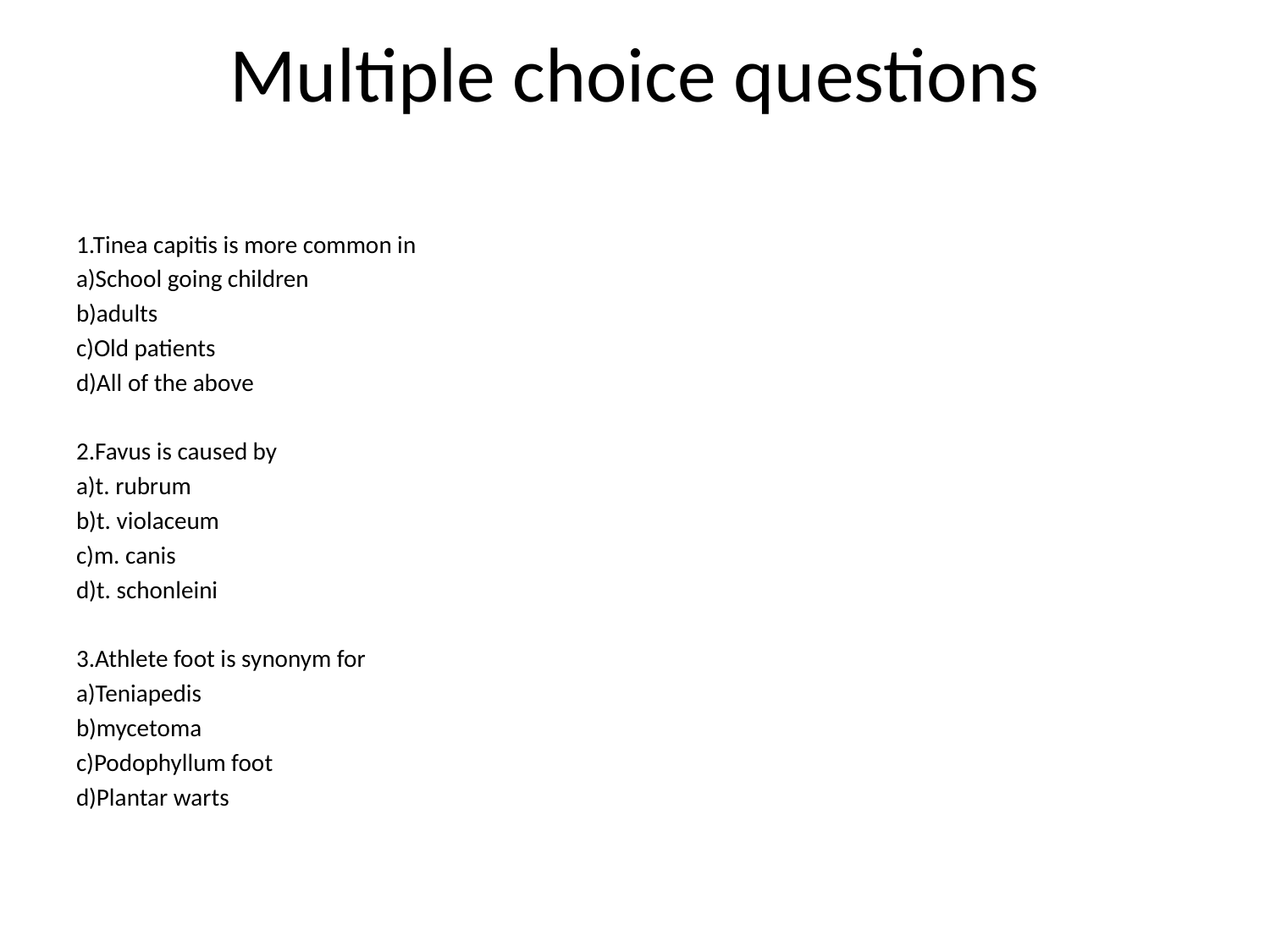

# Multiple choice questions
1.Tinea capitis is more common in
a)School going children
b)adults
c)Old patients
d)All of the above

2.Favus is caused by
a)t. rubrum
b)t. violaceum
c)m. canis
d)t. schonleini

3.Athlete foot is synonym for
a)Teniapedis
b)mycetoma
c)Podophyllum foot
d)Plantar warts